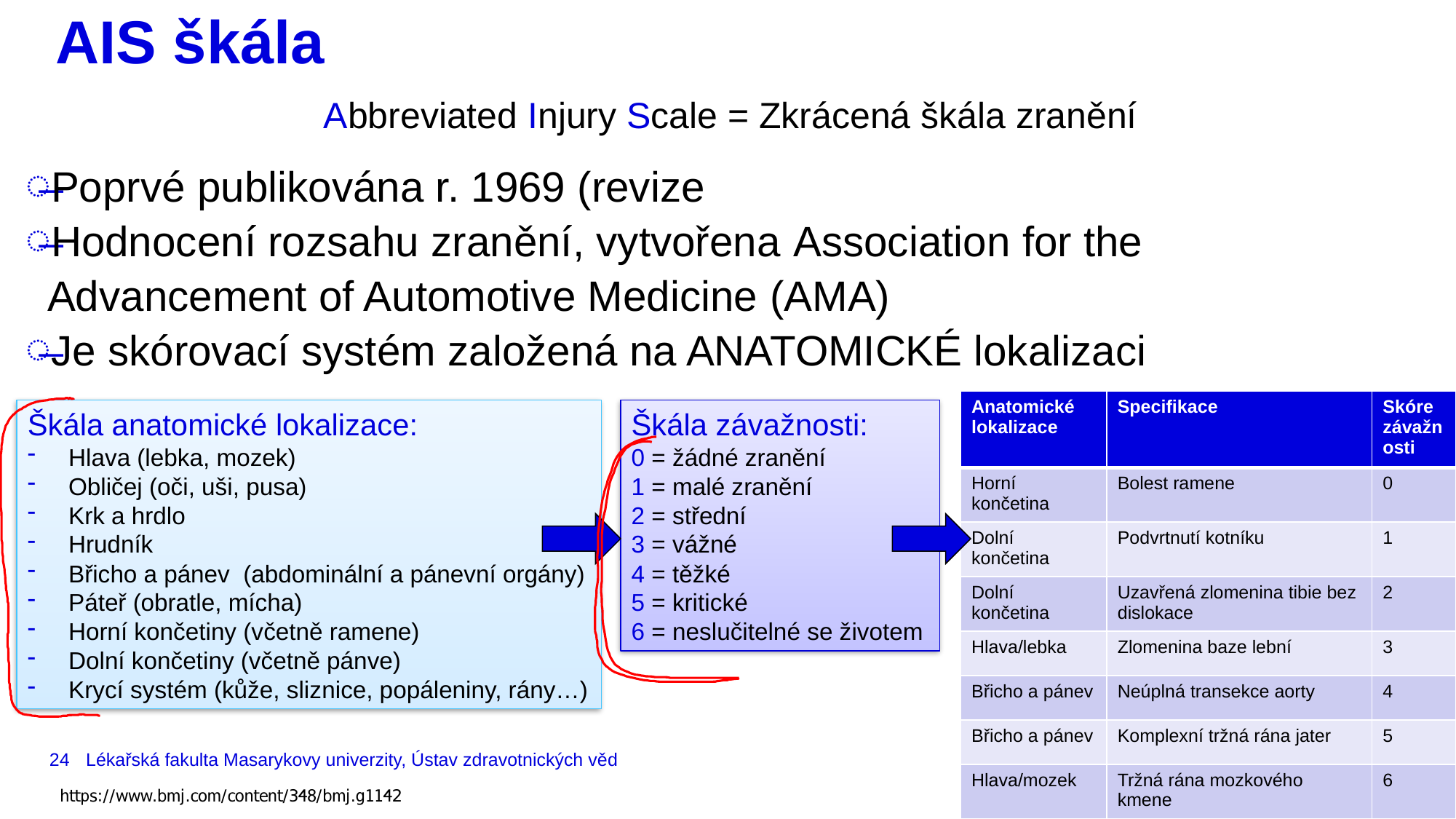

# AIS škála
Abbreviated Injury Scale = Zkrácená škála zranění
Poprvé publikována r. 1969 (revize
Hodnocení rozsahu zranění, vytvořena Association for the Advancement of Automotive Medicine (AMA)
Je skórovací systém založená na ANATOMICKÉ lokalizaci

| Anatomické lokalizace | Specifikace | Skóre závažnosti |
| --- | --- | --- |
| Horní končetina | Bolest ramene | 0 |
| Dolní končetina | Podvrtnutí kotníku | 1 |
| Dolní končetina | Uzavřená zlomenina tibie bez dislokace | 2 |
| Hlava/lebka | Zlomenina baze lební | 3 |
| Břicho a pánev | Neúplná transekce aorty | 4 |
| Břicho a pánev | Komplexní tržná rána jater | 5 |
| Hlava/mozek | Tržná rána mozkového kmene | 6 |

Škála anatomické lokalizace:
Hlava (lebka, mozek)
Obličej (oči, uši, pusa)
Krk a hrdlo
Hrudník
Břicho a pánev  (abdominální a pánevní orgány)
Páteř (obratle, mícha)
Horní končetiny (včetně ramene)
Dolní končetiny (včetně pánve)
Krycí systém (kůže, sliznice, popáleniny, rány…)
Škála závažnosti:
0 = žádné zranění
1 = malé zranění
2 = střední
3 = vážné
4 = těžké
5 = kritické
6 = neslučitelné se životem

24
Lékařská fakulta Masarykovy univerzity, Ústav zdravotnických věd
https://www.bmj.com/content/348/bmj.g1142